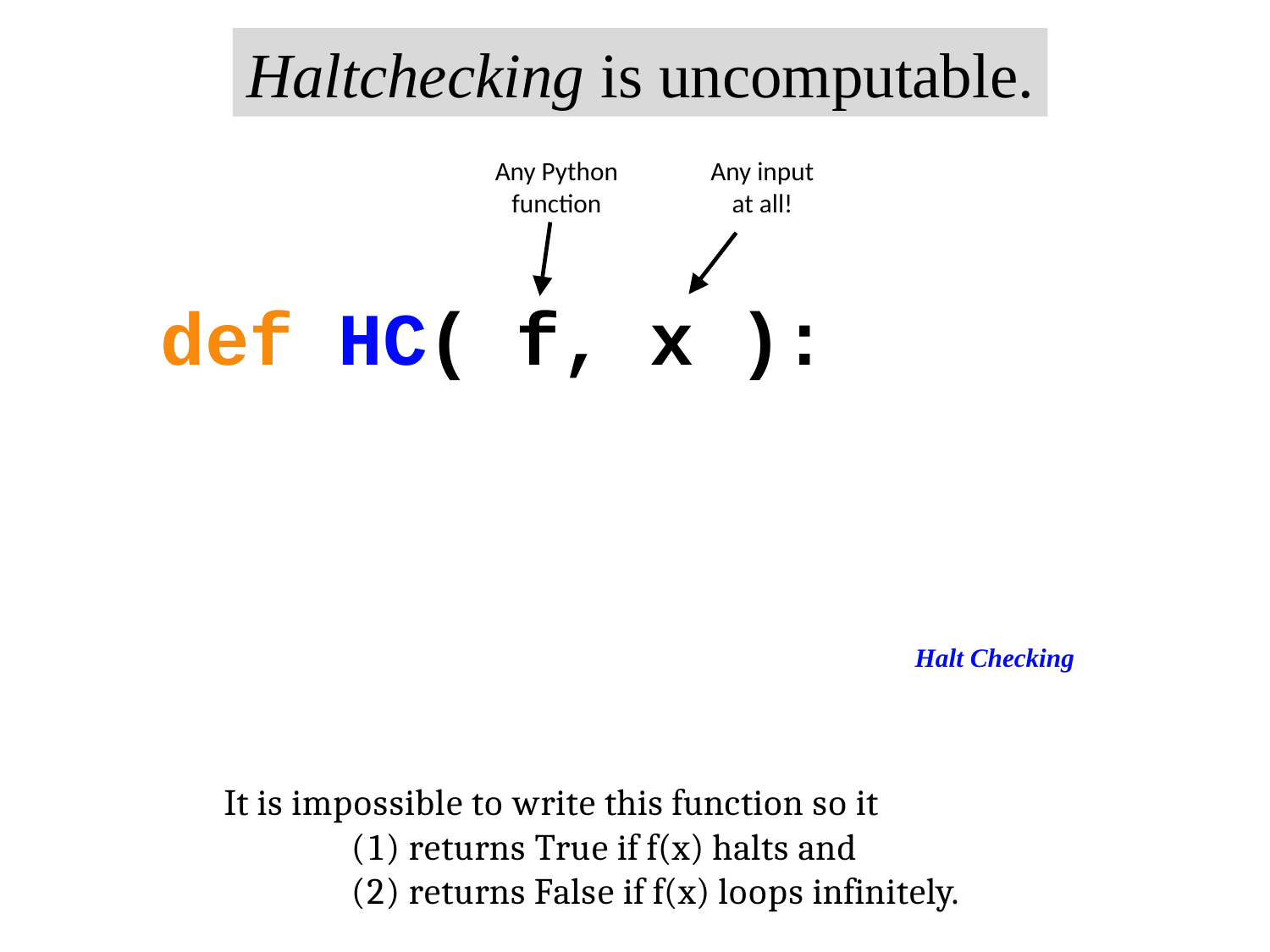

Haltchecking is uncomputable.
Any Python function
Any input at all!

def HC( f, x ):
Halt Checking
It is impossible to write this function so it
	(1) returns True if f(x) halts and
	(2) returns False if f(x) loops infinitely.